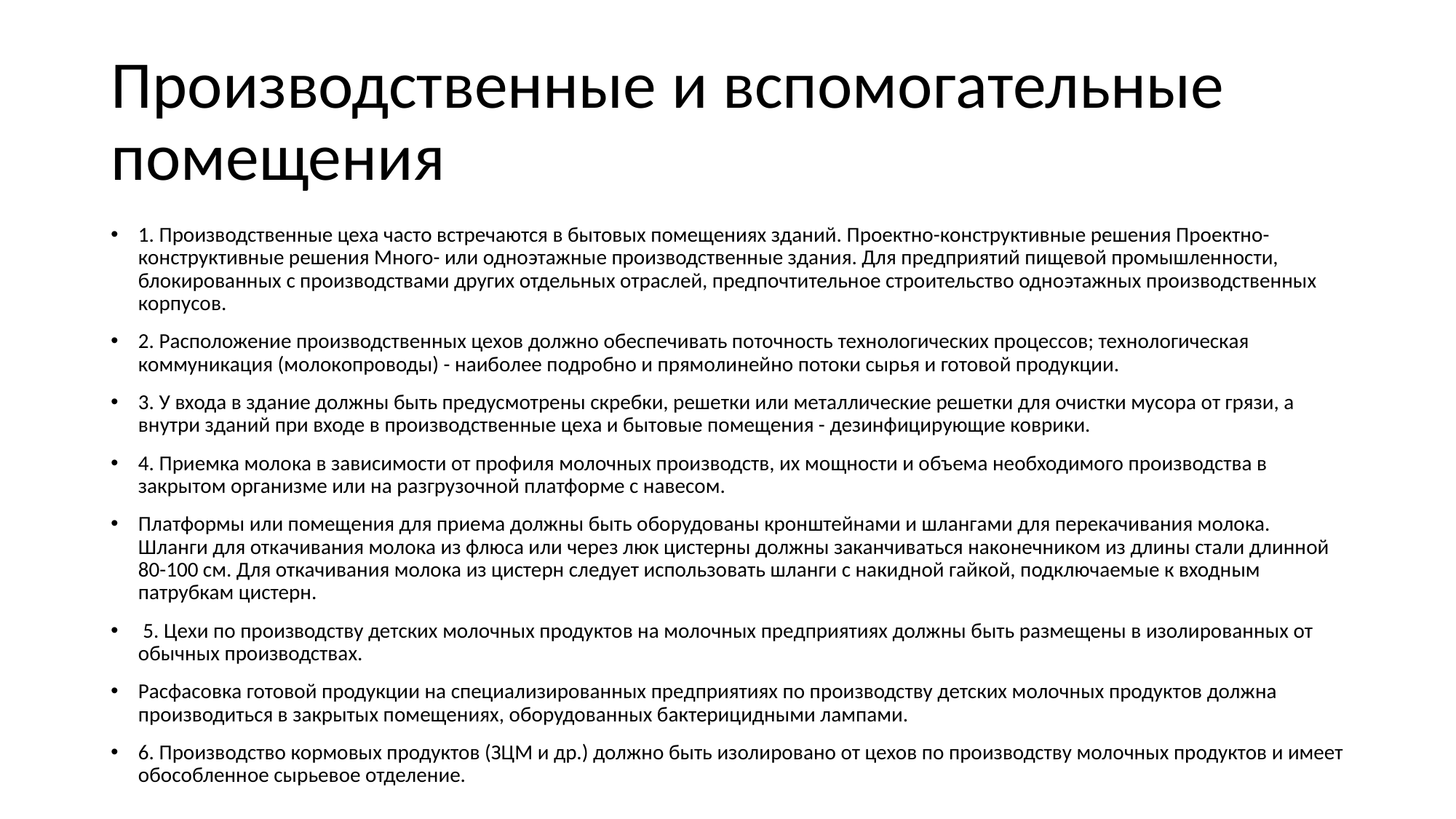

# Производственные и вспомогательные помещения
1. Производственные цеха часто встречаются в бытовых помещениях зданий. Проектно-конструктивные решения Проектно-конструктивные решения Много- или одноэтажные производственные здания. Для предприятий пищевой промышленности, блокированных с производствами других отдельных отраслей, предпочтительное строительство одноэтажных производственных корпусов.
2. Расположение производственных цехов должно обеспечивать поточность технологических процессов; технологическая коммуникация (молокопроводы) - наиболее подробно и прямолинейно потоки сырья и готовой продукции.
3. У входа в здание должны быть предусмотрены скребки, решетки или металлические решетки для очистки мусора от грязи, а внутри зданий при входе в производственные цеха и бытовые помещения - дезинфицирующие коврики.
4. Приемка молока в зависимости от профиля молочных производств, их мощности и объема необходимого производства в закрытом организме или на разгрузочной платформе с навесом.
Платформы или помещения для приема должны быть оборудованы кронштейнами и шлангами для перекачивания молока. Шланги для откачивания молока из флюса или через люк цистерны должны заканчиваться наконечником из длины стали длинной 80-100 см. Для откачивания молока из цистерн следует использовать шланги с накидной гайкой, подключаемые к входным патрубкам цистерн.
 5. Цехи по производству детских молочных продуктов на молочных предприятиях должны быть размещены в изолированных от обычных производствах.
Расфасовка готовой продукции на специализированных предприятиях по производству детских молочных продуктов должна производиться в закрытых помещениях, оборудованных бактерицидными лампами.
6. Производство кормовых продуктов (ЗЦМ и др.) должно быть изолировано от цехов по производству молочных продуктов и имеет обособленное сырьевое отделение.